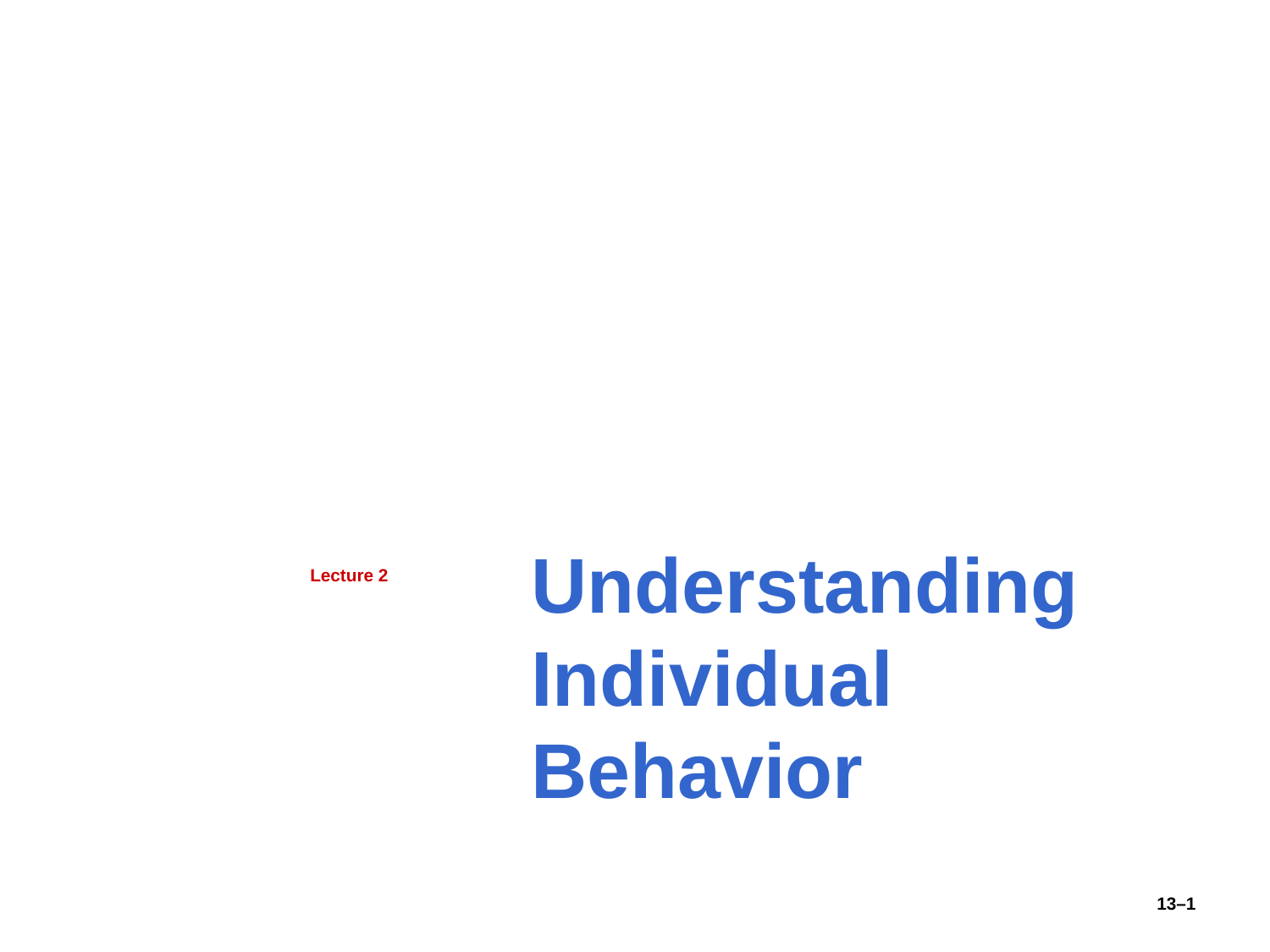

# Understanding Individual Behavior
Lecture 2
13–1